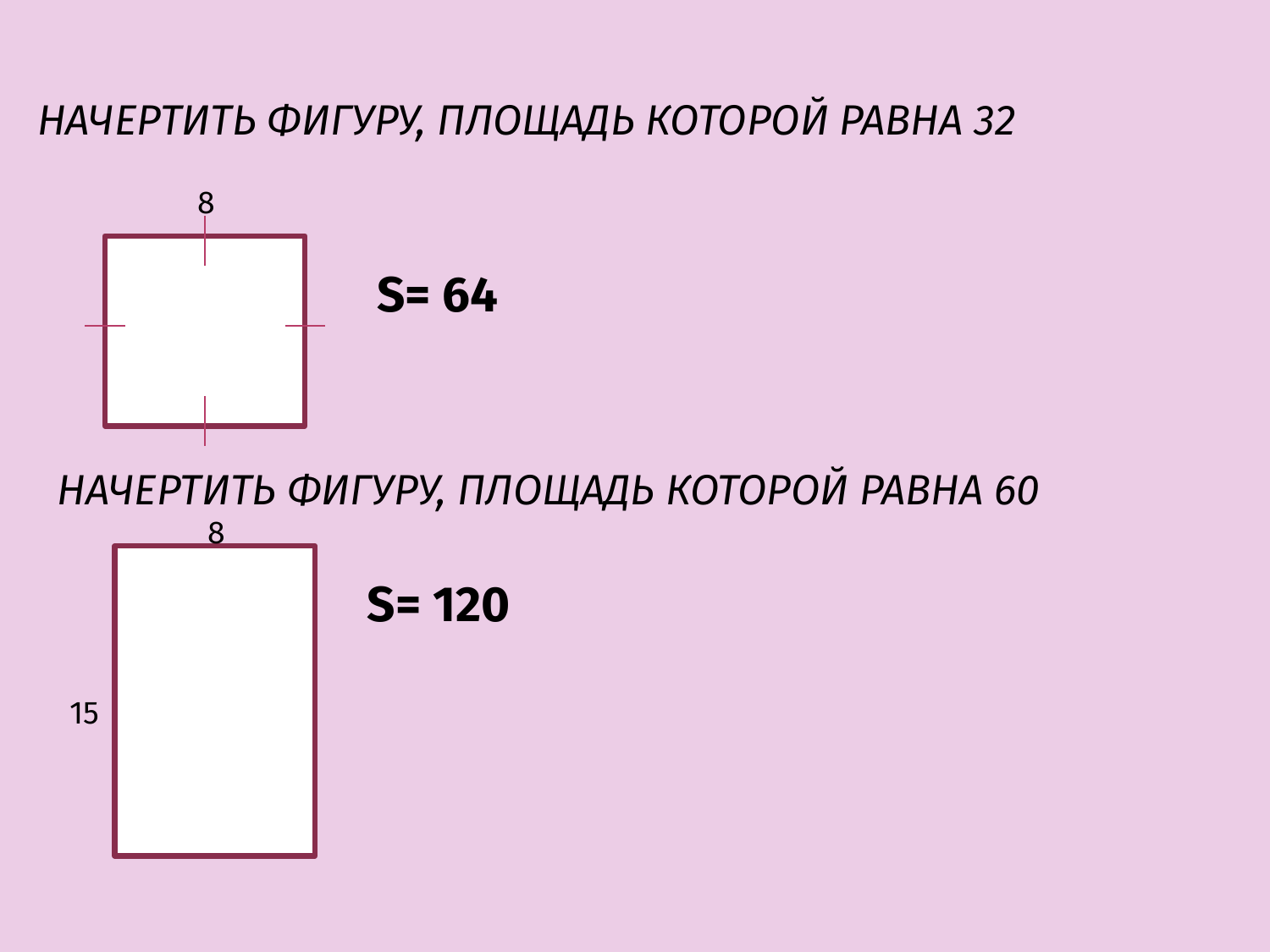

НАЧЕРТИТЬ ФИГУРУ, ПЛОЩАДЬ КОТОРОЙ РАВНА 32

8

S= 64
НАЧЕРТИТЬ ФИГУРУ, ПЛОЩАДЬ КОТОРОЙ РАВНА 60
8

S= 120
15